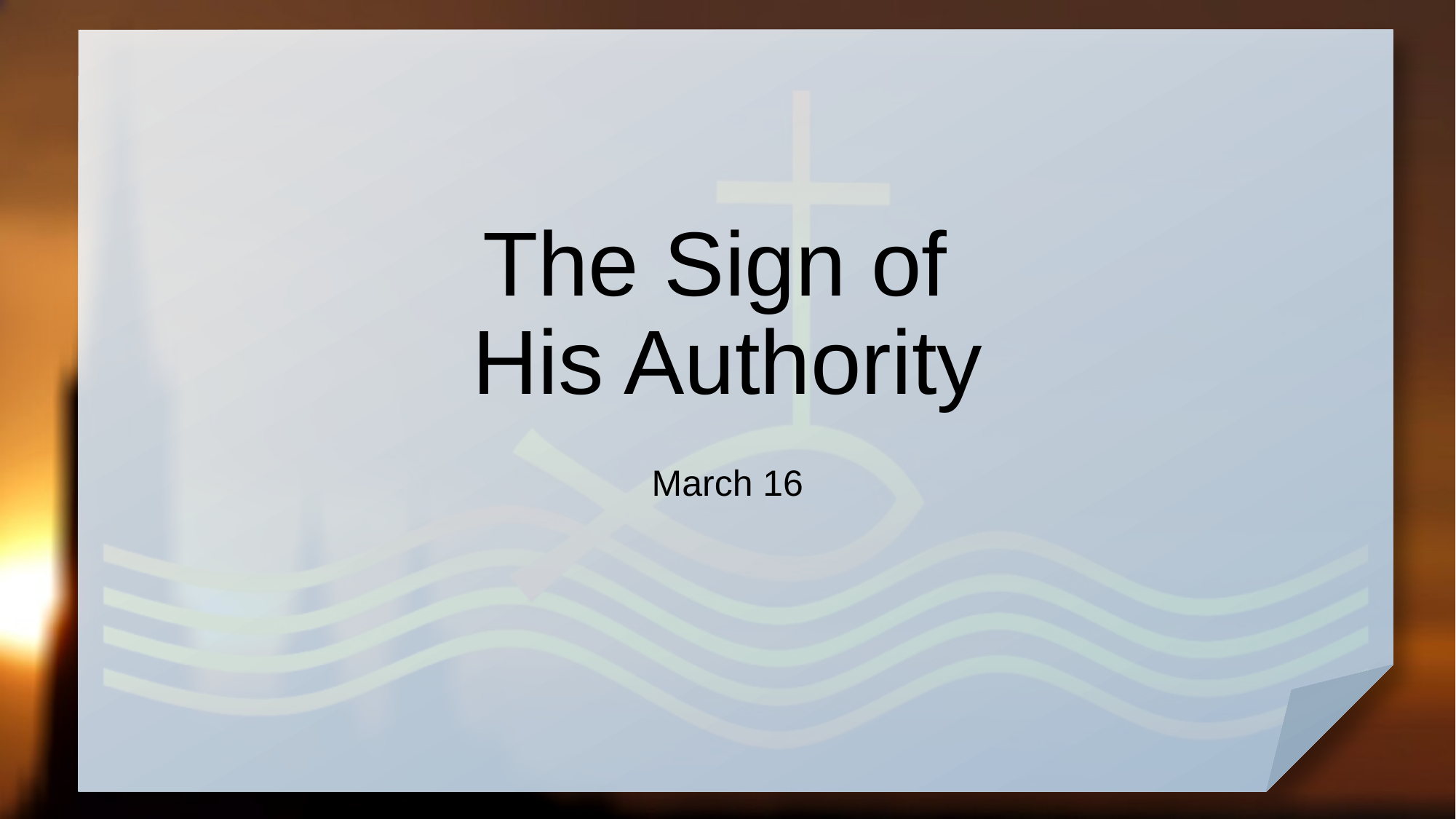

# The Sign of His Authority
March 16